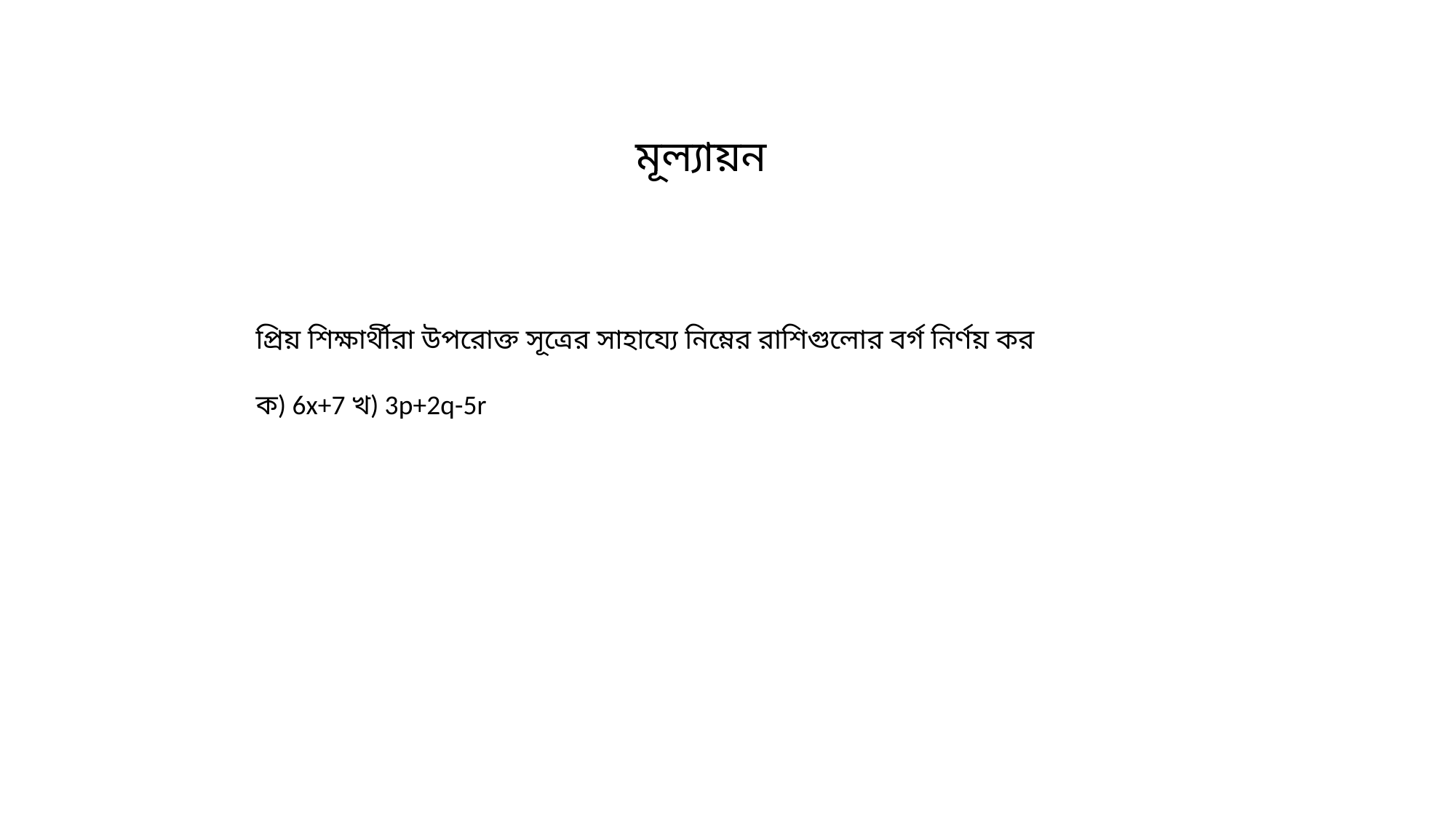

মূল্যায়ন
প্রিয় শিক্ষার্থীরা উপরোক্ত সূত্রের সাহায্যে নিম্নের রাশিগুলোর বর্গ নির্ণয় কর

ক) 6x+7 খ) 3p+2q-5r